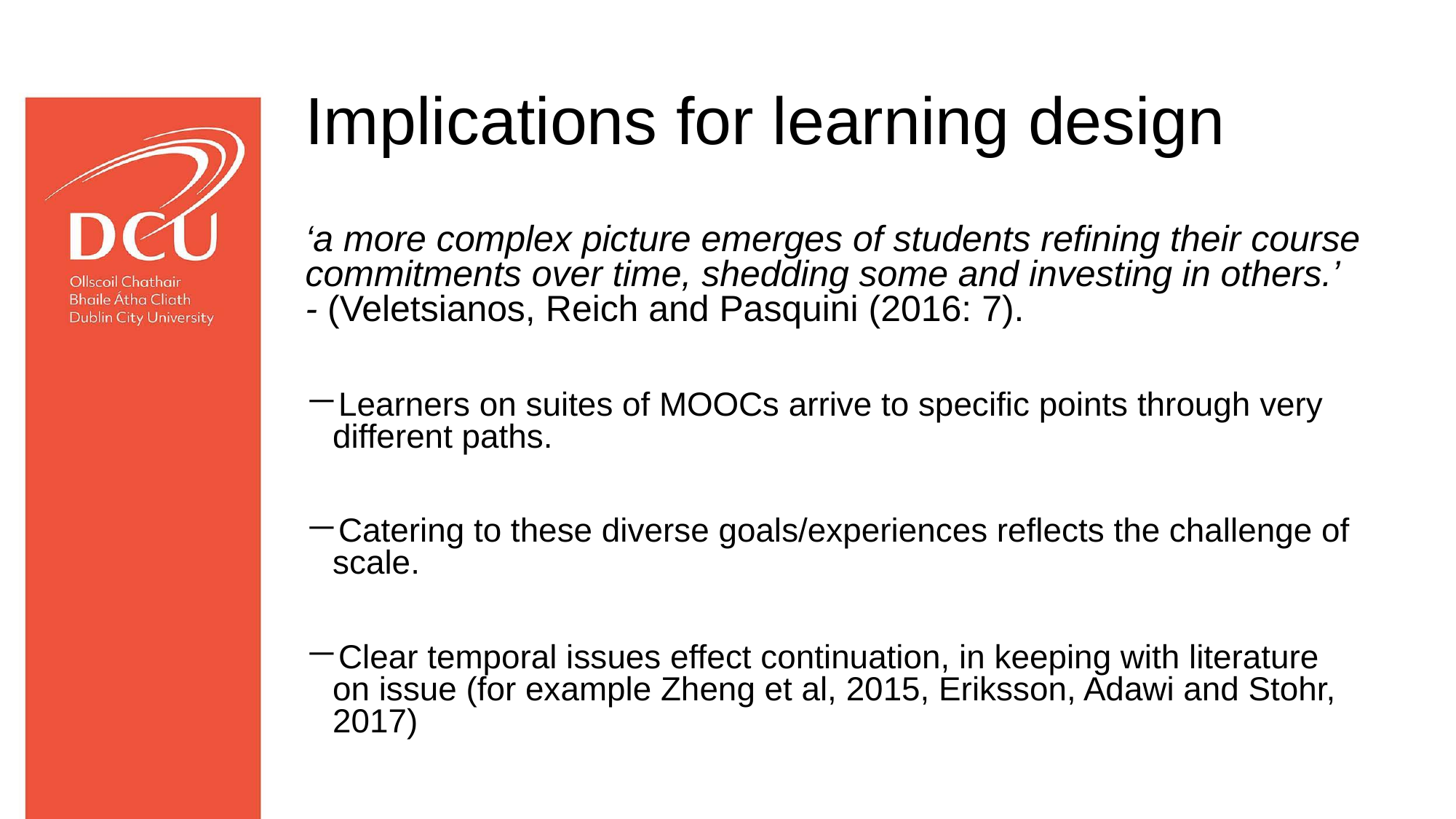

# Implications for learning design
‘a more complex picture emerges of students refining their course commitments over time, shedding some and investing in others.’  - (Veletsianos, Reich and Pasquini (2016: 7).

Learners on suites of MOOCs arrive to specific points through very different paths.

Catering to these diverse goals/experiences reflects the challenge of scale.

Clear temporal issues effect continuation, in keeping with literature on issue (for example Zheng et al, 2015, Eriksson, Adawi and Stohr, 2017)